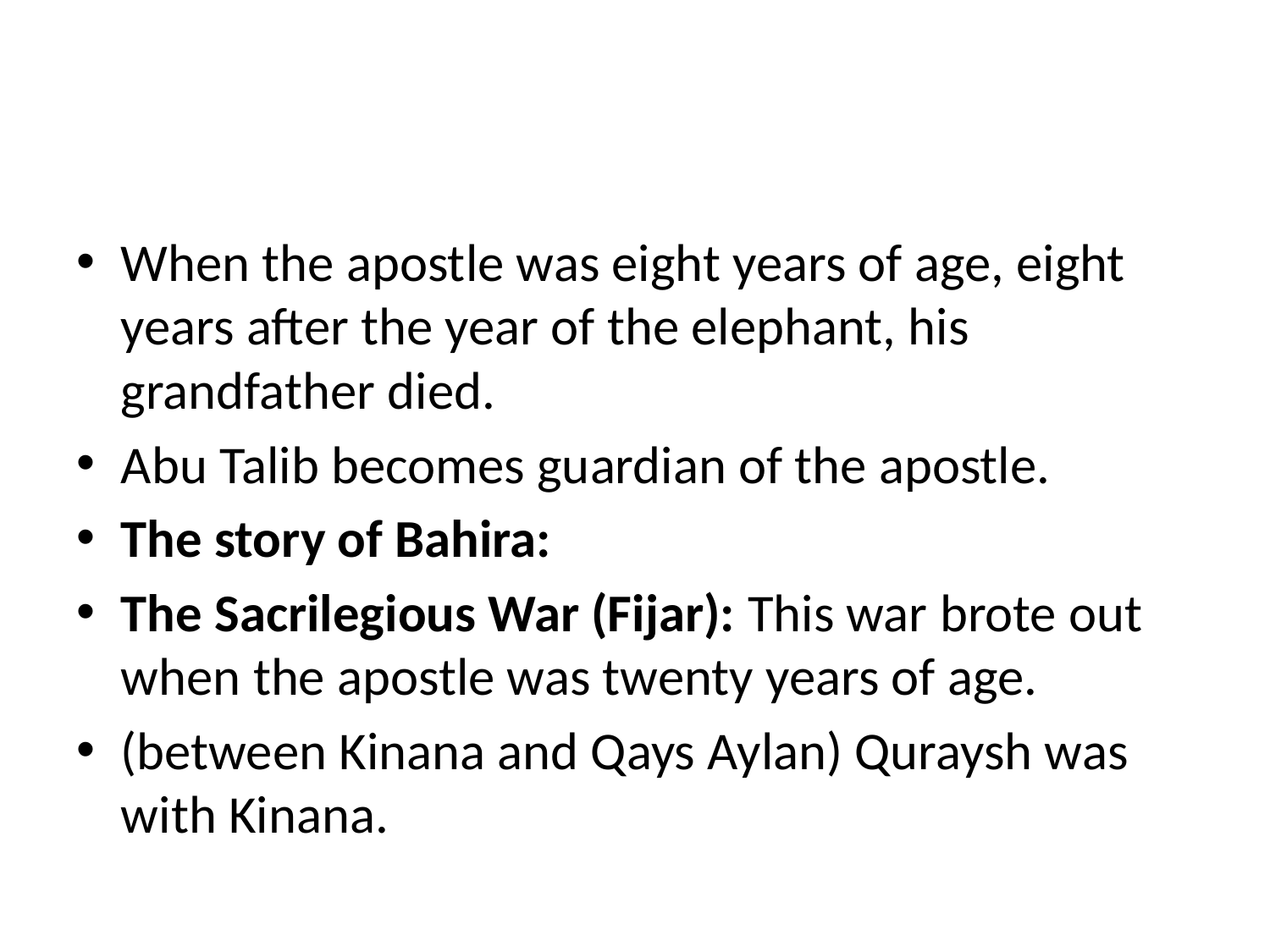

#
When the apostle was eight years of age, eight years after the year of the elephant, his grandfather died.
Abu Talib becomes guardian of the apostle.
The story of Bahira:
The Sacrilegious War (Fijar): This war brote out when the apostle was twenty years of age.
(between Kinana and Qays Aylan) Quraysh was with Kinana.